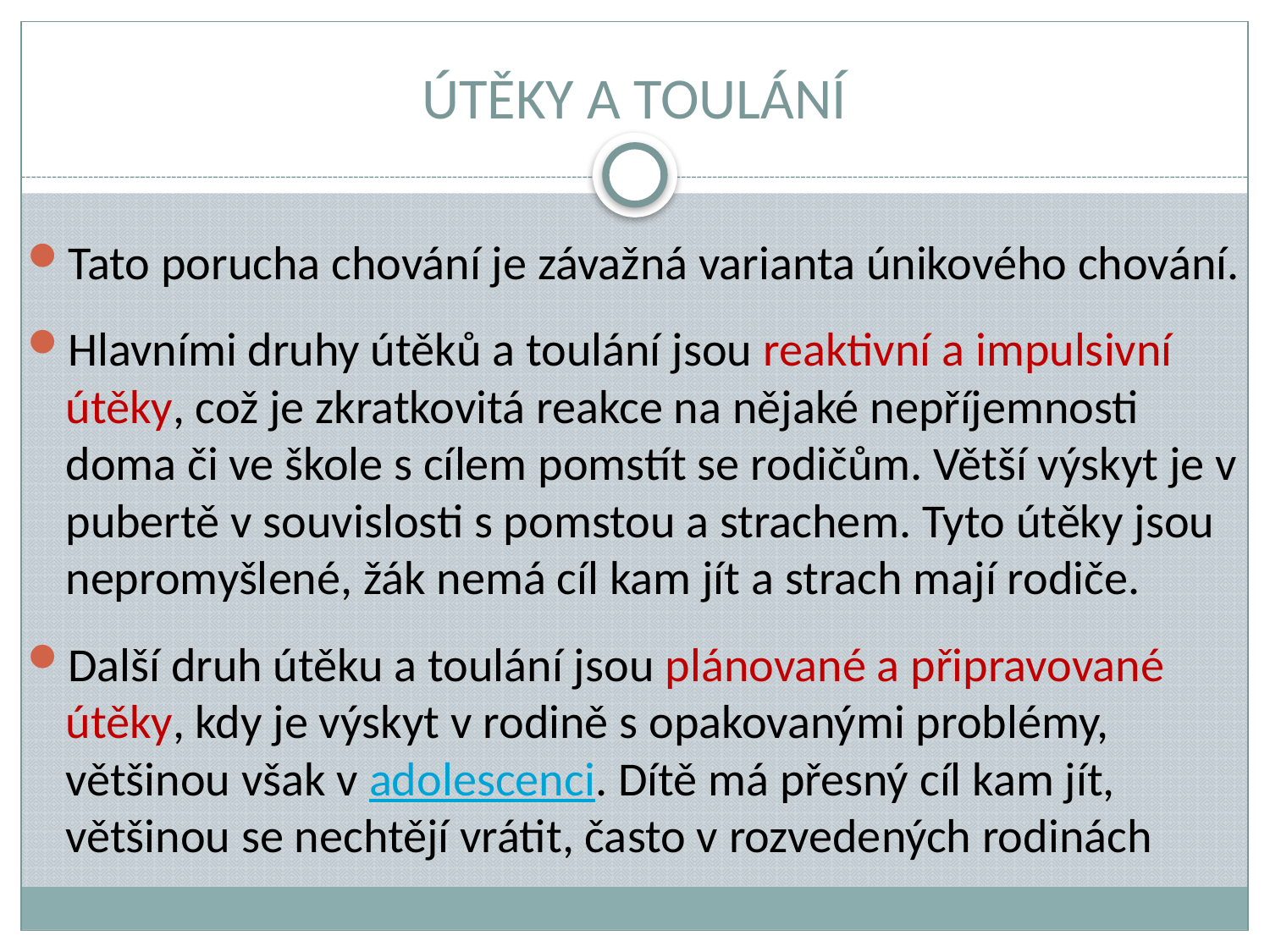

# ÚTĚKY A TOULÁNÍ
Tato porucha chování je závažná varianta únikového chování.

Hlavními druhy útěků a toulání jsou reaktivní a impulsivní útěky, což je zkratkovitá reakce na nějaké nepříjemnosti doma či ve škole s cílem pomstít se rodičům. Větší výskyt je v pubertě v souvislosti s pomstou a strachem. Tyto útěky jsou nepromyšlené, žák nemá cíl kam jít a strach mají rodiče.

Další druh útěku a toulání jsou plánované a připravované útěky, kdy je výskyt v rodině s opakovanými problémy, většinou však v adolescenci. Dítě má přesný cíl kam jít, většinou se nechtějí vrátit, často v rozvedených rodinách